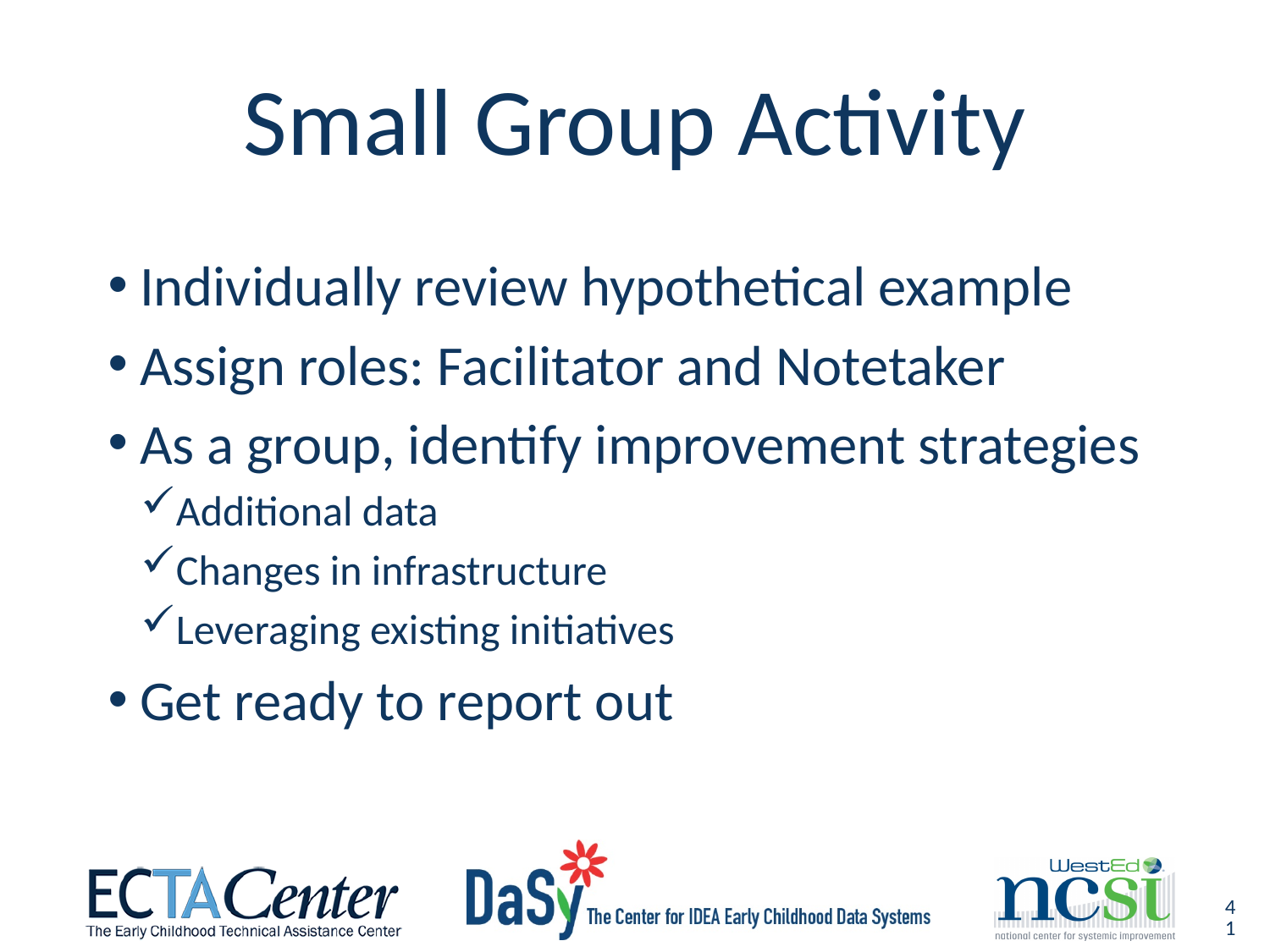

# Small Group Activity
Individually review hypothetical example
Assign roles: Facilitator and Notetaker
As a group, identify improvement strategies
Additional data
Changes in infrastructure
Leveraging existing initiatives
Get ready to report out
41